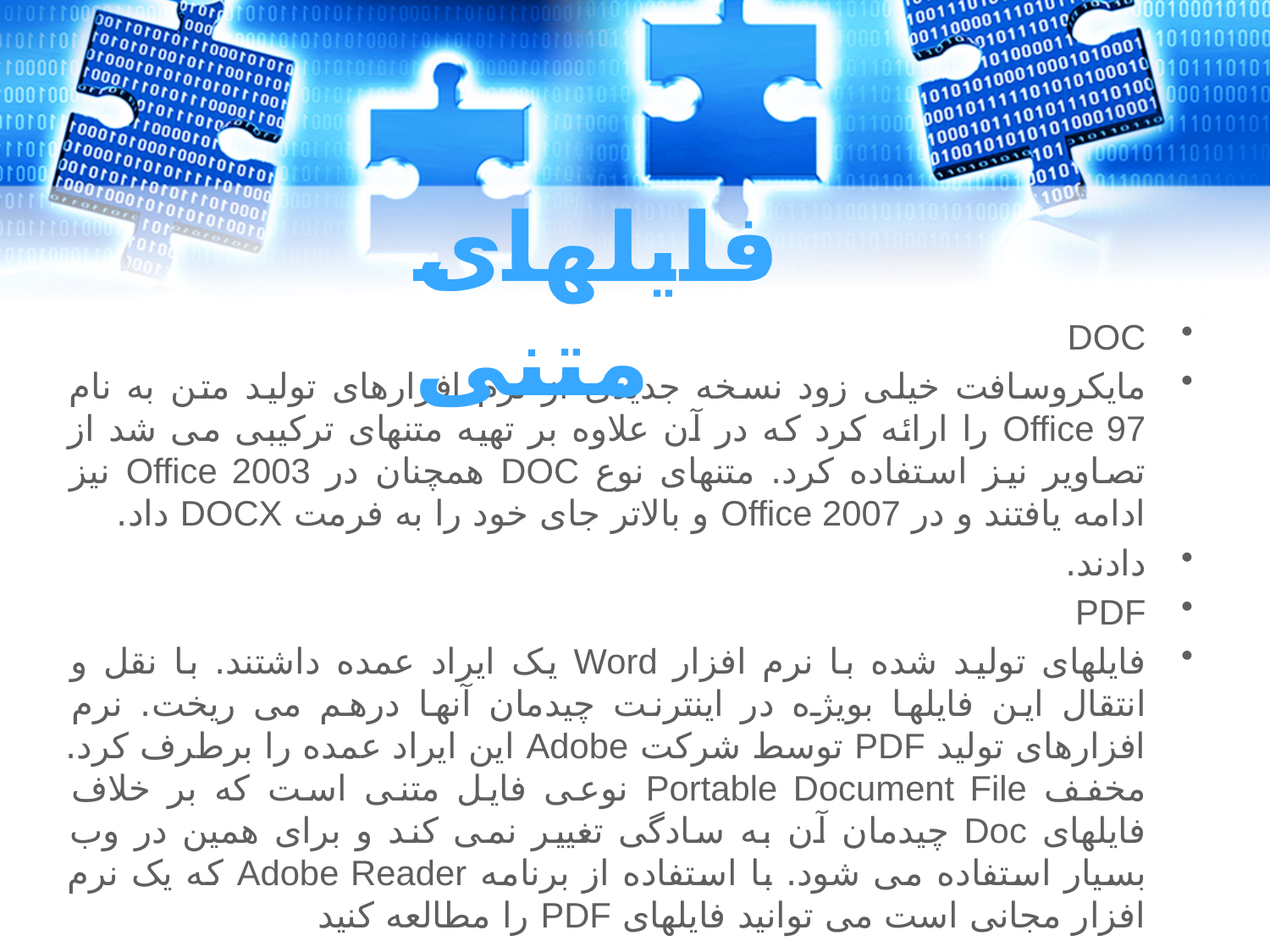

فایلهای متنی
DOC
مایکروسافت خیلی زود نسخه جدیدی از نرم افزارهای تولید متن به نام Office 97 را ارائه کرد که در آن علاوه بر تهیه متنهای ترکیبی می شد از تصاویر نیز استفاده کرد. متنهای نوع DOC همچنان در Office 2003 نیز ادامه یافتند و در Office 2007 و بالاتر جای خود را به فرمت DOCX داد.
دادند.
PDF
فایلهای تولید شده با نرم افزار Word یک ایراد عمده داشتند. با نقل و انتقال این فایلها بویژه در اینترنت چیدمان آنها درهم می ریخت. نرم افزارهای تولید PDF توسط شرکت Adobe این ایراد عمده را برطرف کرد. مخفف Portable Document File نوعی فایل متنی است که بر خلاف فایلهای Doc چیدمان آن به سادگی تغییر نمی کند و برای همین در وب بسیار استفاده می شود. با استفاده از برنامه Adobe Reader که یک نرم افزار مجانی است می توانید فایلهای PDF را مطالعه کنید